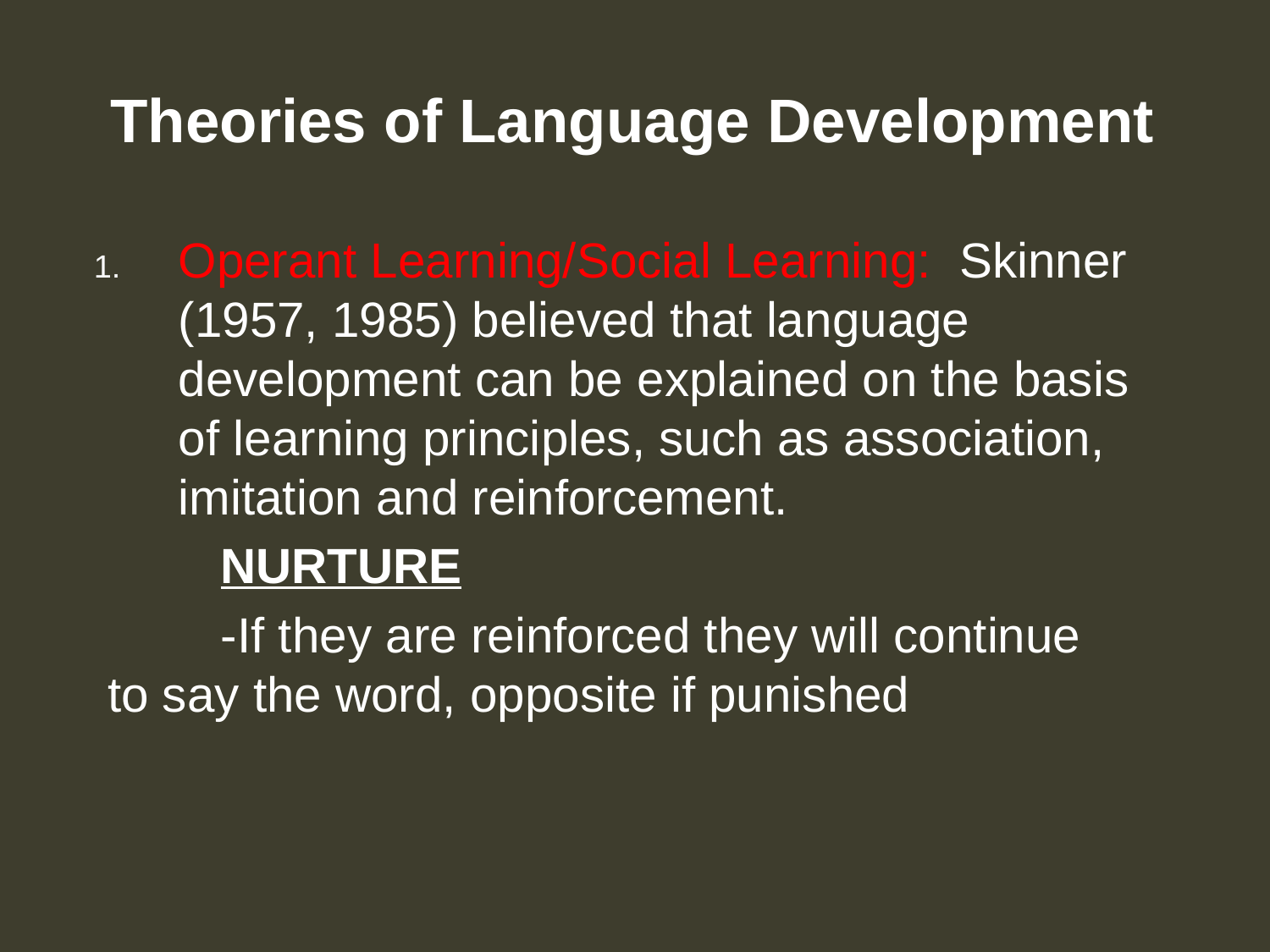

# Theories of Language Development
Operant Learning/Social Learning:  Skinner (1957, 1985) believed that language development can be explained on the basis of learning principles, such as association, imitation and reinforcement.
	NURTURE
	-If they are reinforced they will continue 	      to say the word, opposite if punished